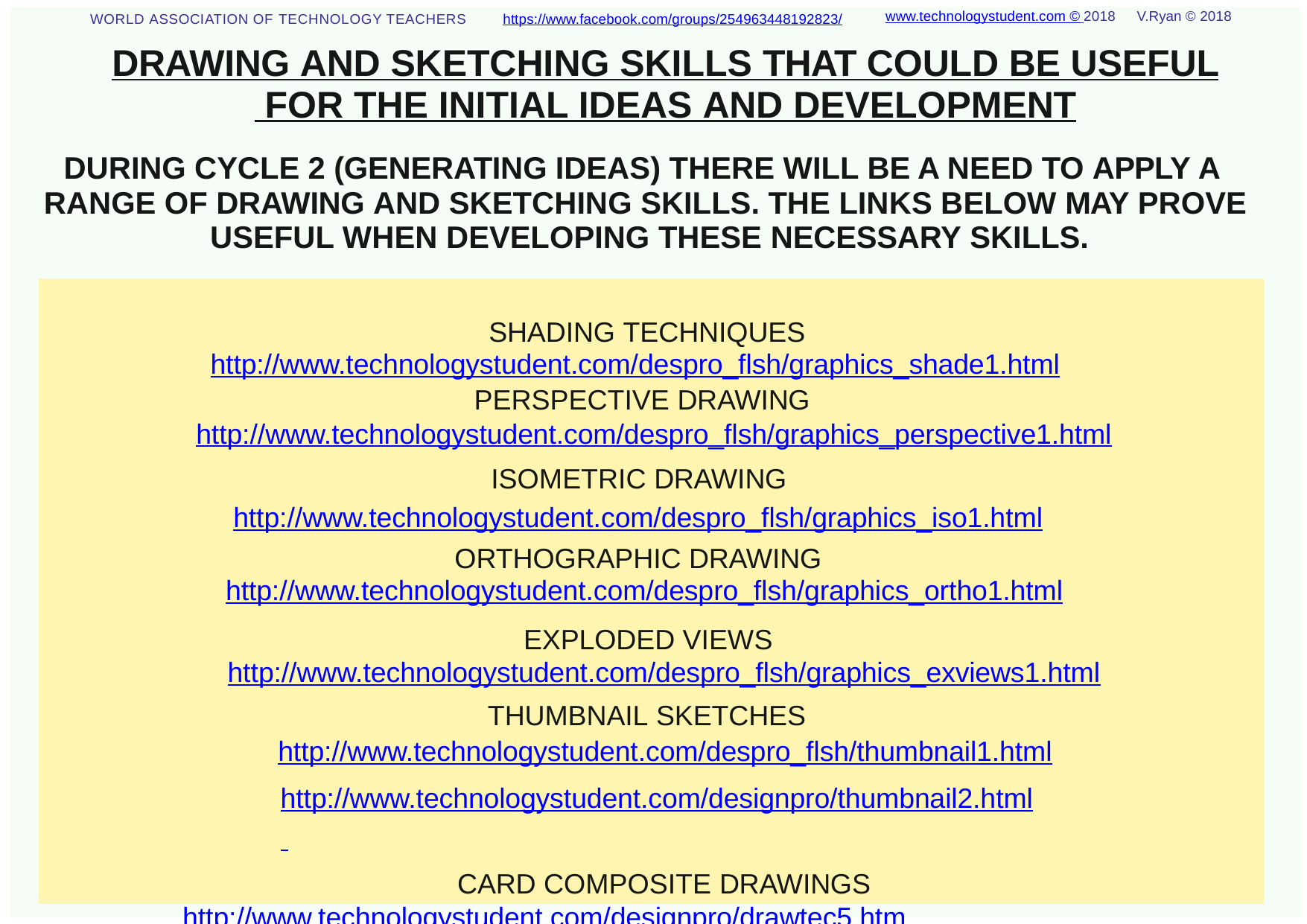

www.technologystudent.com © 2018	V.Ryan © 2018

WORLD ASSOCIATION OF TECHNOLOGY TEACHERS	https://www.facebook.com/groups/254963448192823/
DRAWING AND SKETCHING SKILLS THAT COULD BE USEFUL  FOR THE INITIAL IDEAS AND DEVELOPMENT
DURING CYCLE 2 (GENERATING IDEAS) THERE WILL BE A NEED TO APPLY A  RANGE OF DRAWING AND SKETCHING SKILLS. THE LINKS BELOW MAY PROVE  USEFUL WHEN DEVELOPING THESE NECESSARY SKILLS.

SHADING TECHNIQUES
http://www.technologystudent.com/despro_ﬂsh/graphics_shade1.html
PERSPECTIVE DRAWING
http://www.technologystudent.com/despro_ﬂsh/graphics_perspective1.html
ISOMETRIC DRAWING
http://www.technologystudent.com/despro_ﬂsh/graphics_iso1.html
ORTHOGRAPHIC DRAWING
http://www.technologystudent.com/despro_ﬂsh/graphics_ortho1.html
EXPLODED VIEWS
http://www.technologystudent.com/despro_ﬂsh/graphics_exviews1.html
THUMBNAIL SKETCHES
http://www.technologystudent.com/despro_ﬂsh/thumbnail1.html
http://www.technologystudent.com/designpro/thumbnail2.html  CARD COMPOSITE DRAWINGS
http://www.technologystudent.com/designpro/drawtec5.htm